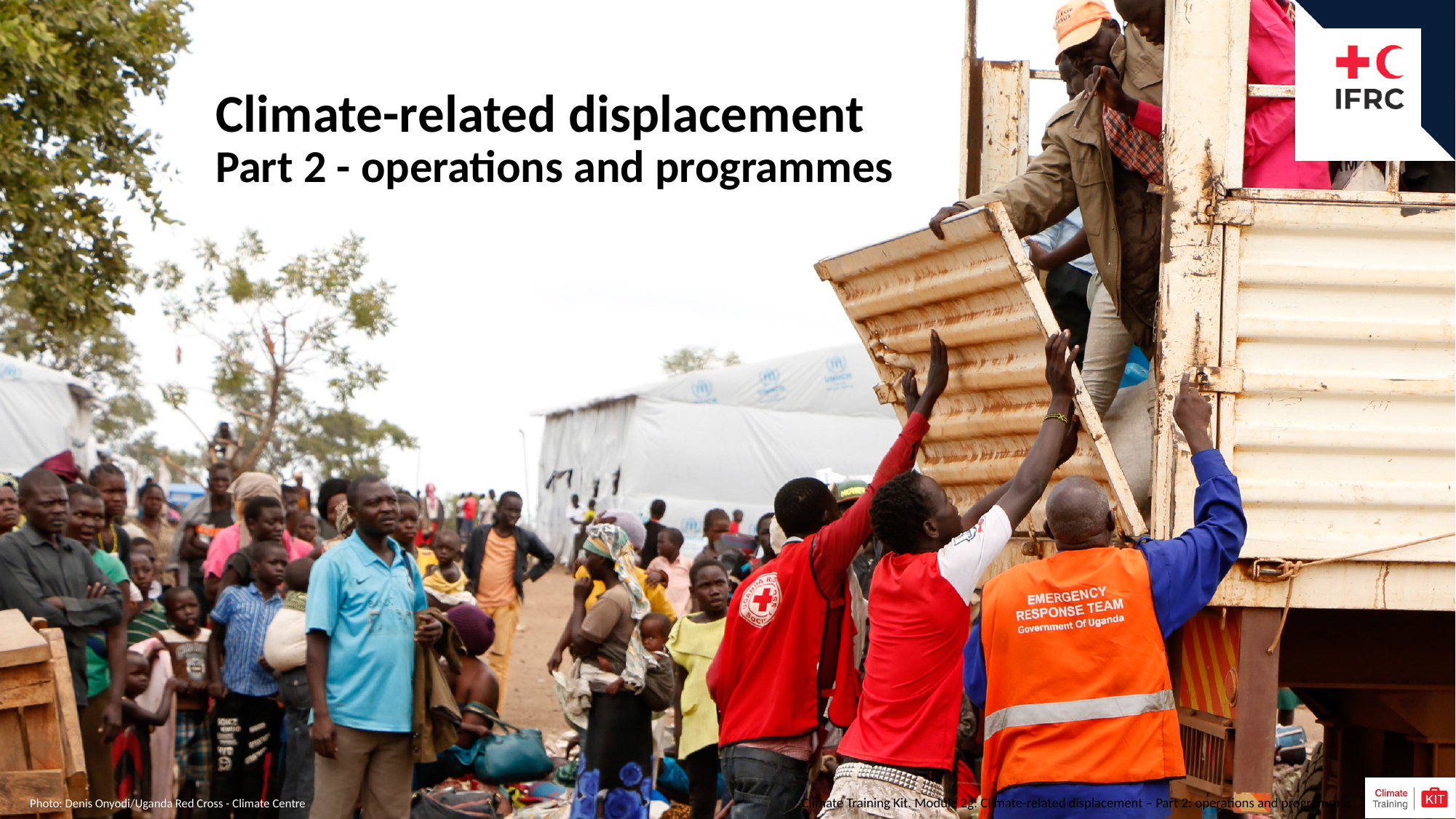

Climate-related displacement
Part 2 - operations and programmes
Photo: Denis Onyodi/Uganda Red Cross - Climate Centre